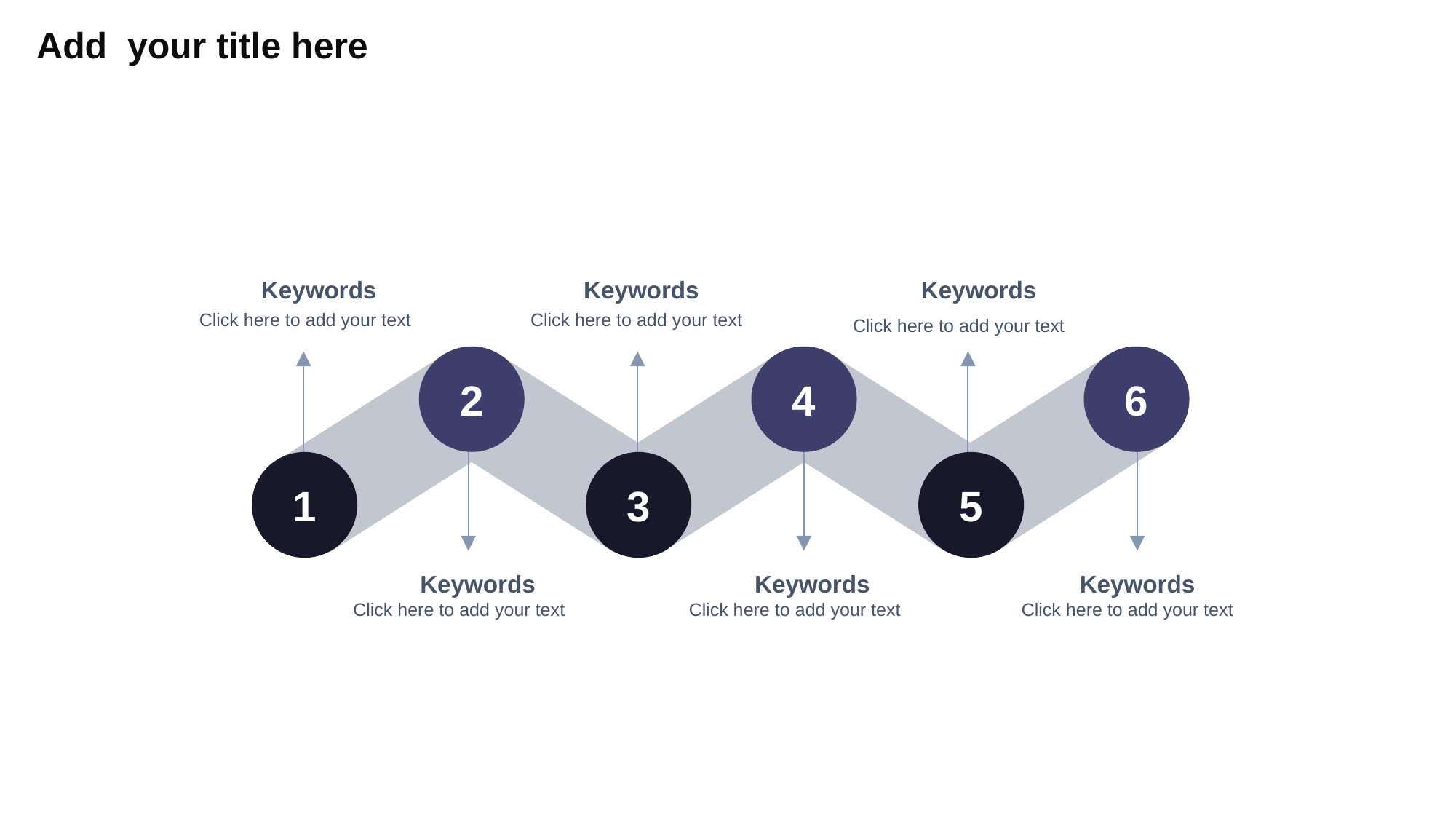

Add  your title here
Keywords
Keywords
Keywords
Click here to add your text
Click here to add your text
Click here to add your text
2
4
6

1
3
5
Keywords
Keywords
Keywords
Click here to add your text
Click here to add your text
Click here to add your text